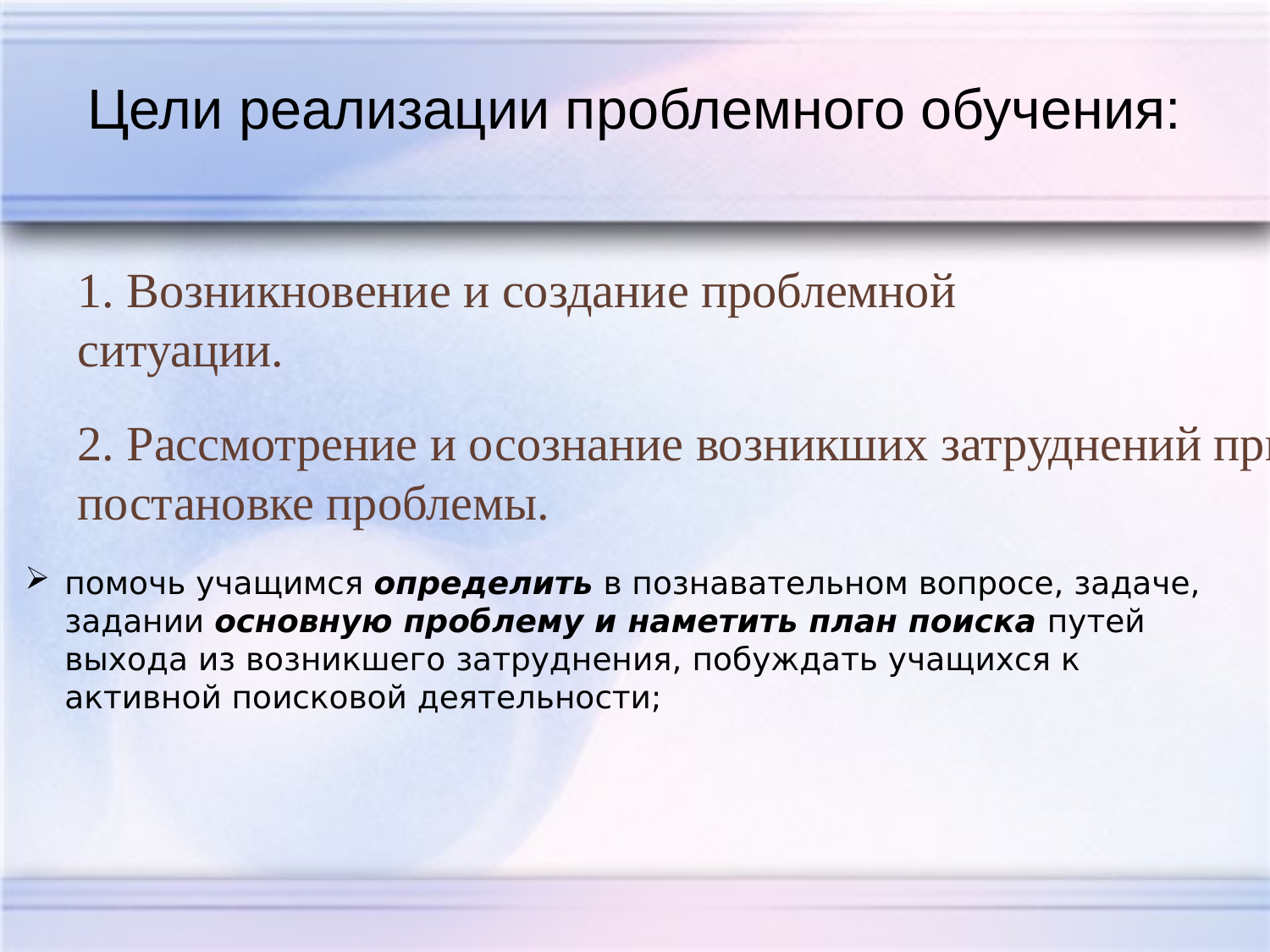

Цели реализации проблемного обучения:

помочь учащимся определить в познавательном вопросе, задаче, задании основную проблему и наметить план поиска путей выхода из возникшего затруднения, побуждать учащихся к активной поисковой деятельности;

1. Возникновение и создание проблемной ситуации.

2. Рассмотрение и осознание возникших затруднений при постановке проблемы.